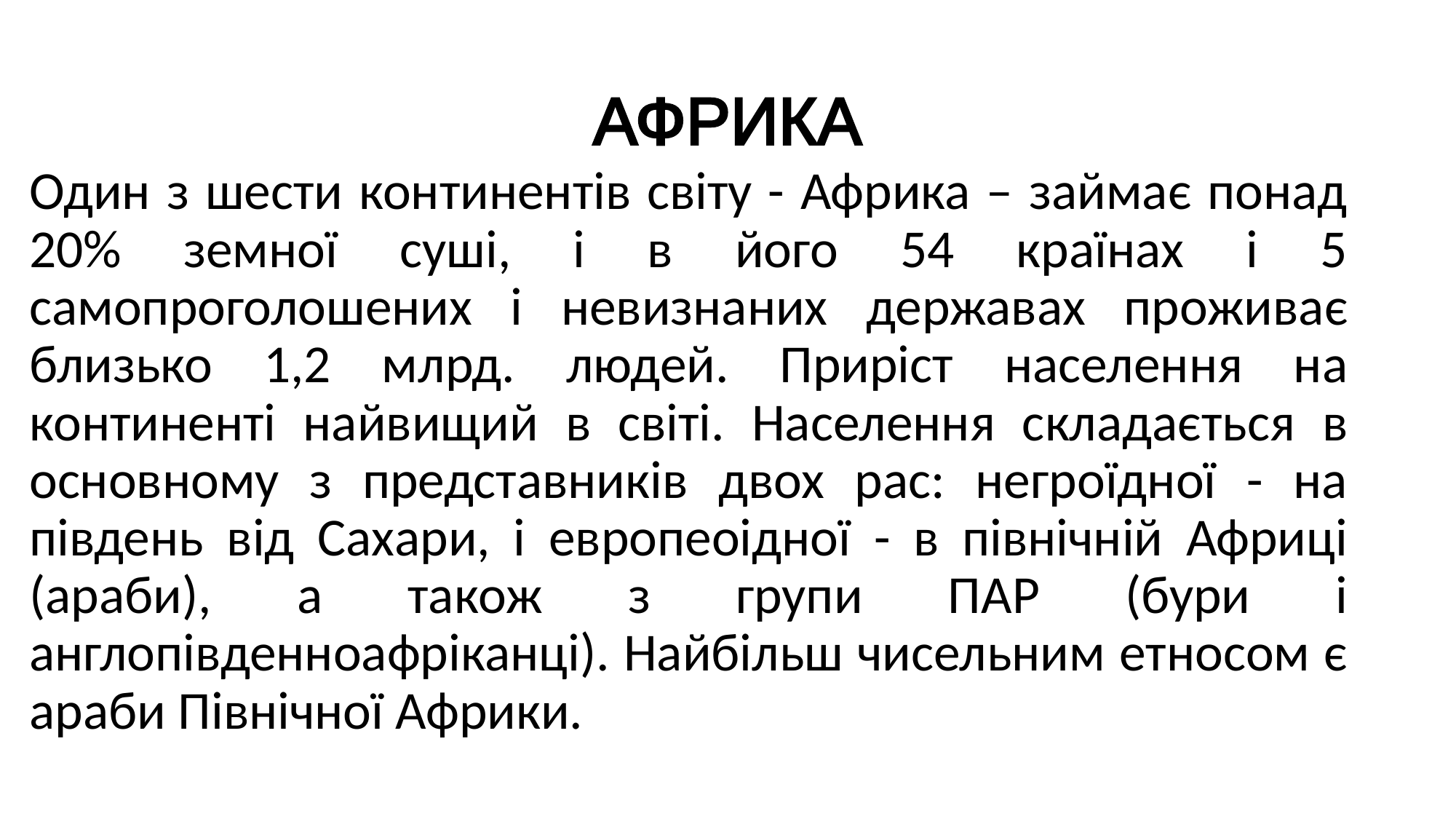

# АФРИКА
Один з шести континентів світу - Африка – займає понад 20% земної суші, і в його 54 країнах і 5 самопроголошених і невизнаних державах проживає близько 1,2 млрд. людей. Приріст населення на континенті найвищий в світі. Населення складається в основному з представників двох рас: негроїдної - на південь від Сахари, і европеоідної - в північній Африці (араби), а також з групи ПАР (бури і англопівденноафріканці). Найбільш чисельним етносом є араби Північної Африки.